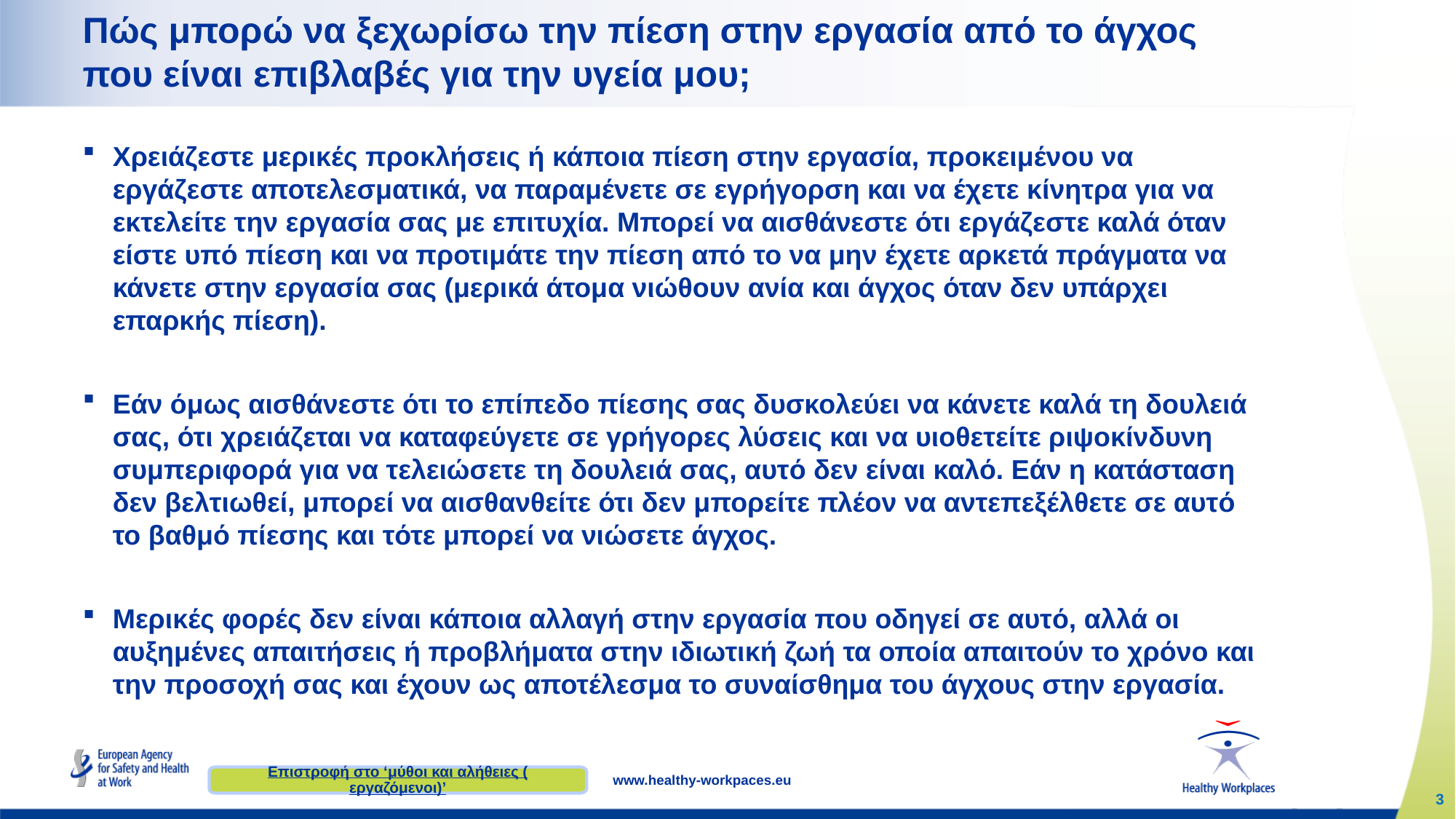

# Πώς μπορώ να ξεχωρίσω την πίεση στην εργασία από το άγχος που είναι επιβλαβές για την υγεία μου;
Χρειάζεστε μερικές προκλήσεις ή κάποια πίεση στην εργασία, προκειμένου να εργάζεστε αποτελεσματικά, να παραμένετε σε εγρήγορση και να έχετε κίνητρα για να εκτελείτε την εργασία σας με επιτυχία. Μπορεί να αισθάνεστε ότι εργάζεστε καλά όταν είστε υπό πίεση και να προτιμάτε την πίεση από το να μην έχετε αρκετά πράγματα να κάνετε στην εργασία σας (μερικά άτομα νιώθουν ανία και άγχος όταν δεν υπάρχει επαρκής πίεση).

Εάν όμως αισθάνεστε ότι το επίπεδο πίεσης σας δυσκολεύει να κάνετε καλά τη δουλειά σας, ότι χρειάζεται να καταφεύγετε σε γρήγορες λύσεις και να υιοθετείτε ριψοκίνδυνη συμπεριφορά για να τελειώσετε τη δουλειά σας, αυτό δεν είναι καλό. Εάν η κατάσταση δεν βελτιωθεί, μπορεί να αισθανθείτε ότι δεν μπορείτε πλέον να αντεπεξέλθετε σε αυτό το βαθμό πίεσης και τότε μπορεί να νιώσετε άγχος.

Μερικές φορές δεν είναι κάποια αλλαγή στην εργασία που οδηγεί σε αυτό, αλλά οι αυξημένες απαιτήσεις ή προβλήματα στην ιδιωτική ζωή τα οποία απαιτούν το χρόνο και την προσοχή σας και έχουν ως αποτέλεσμα το συναίσθημα του άγχους στην εργασία.
Επιστροφή στο ‘μύθοι και αλήθειες (εργαζόμενοι)’